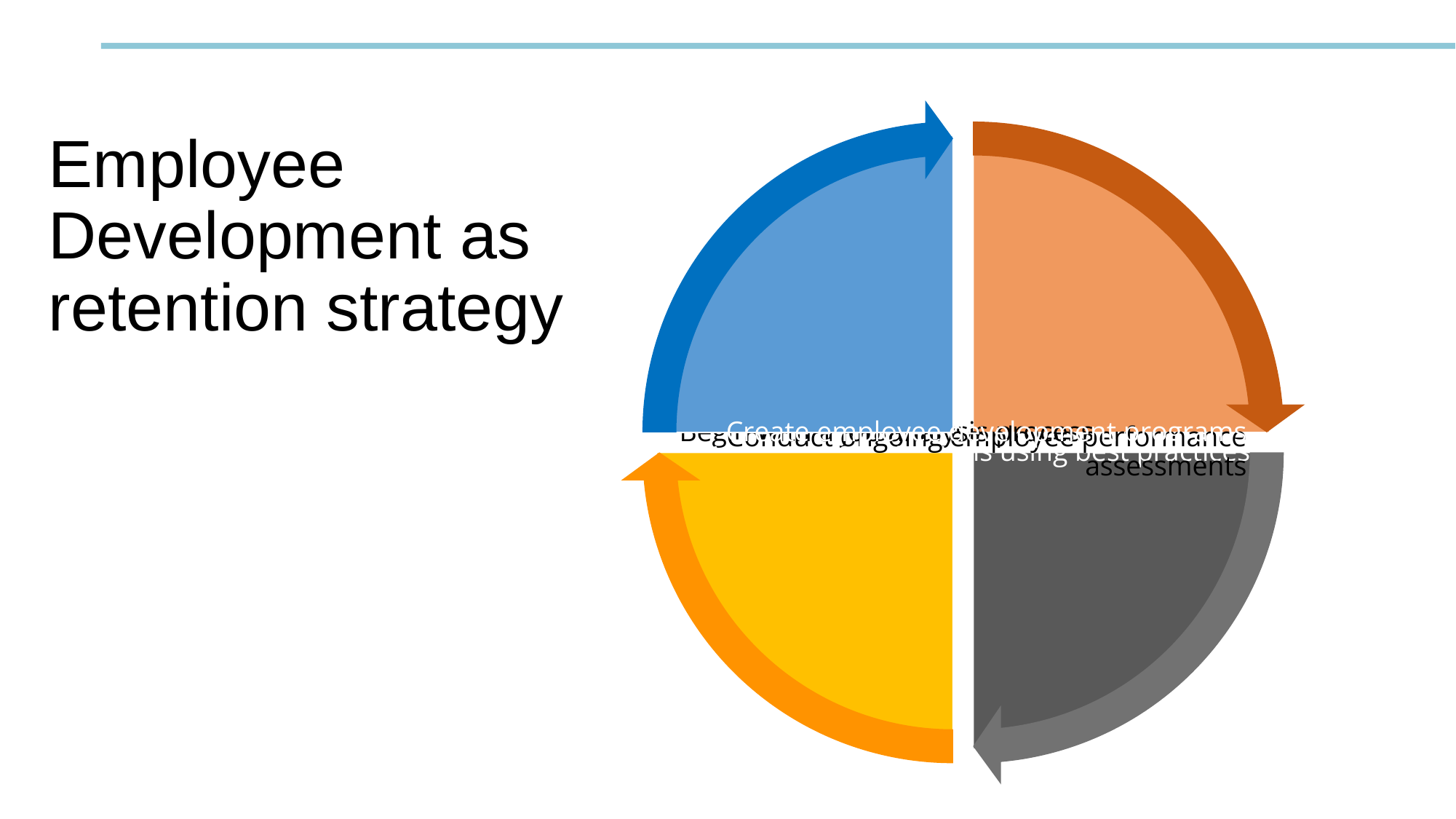

# Employee Development as retention strategy
Begin with a job analysis process
Develop job descriptions using best practices
Conduct ongoing employee performance assessments
Create employee development programs